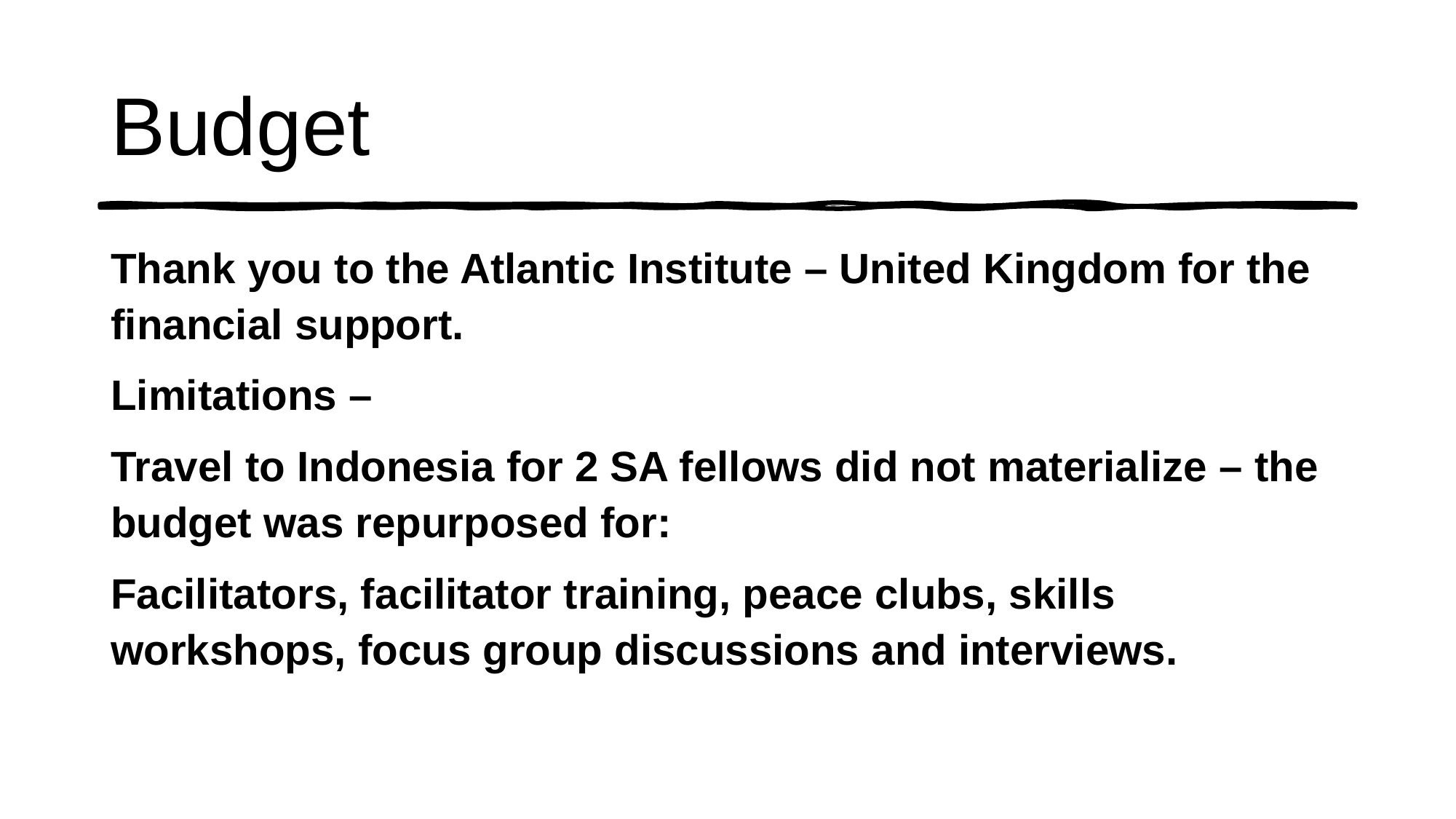

# Budget
Thank you to the Atlantic Institute – United Kingdom for the financial support.
Limitations –
Travel to Indonesia for 2 SA fellows did not materialize – the budget was repurposed for:
Facilitators, facilitator training, peace clubs, skills workshops, focus group discussions and interviews.